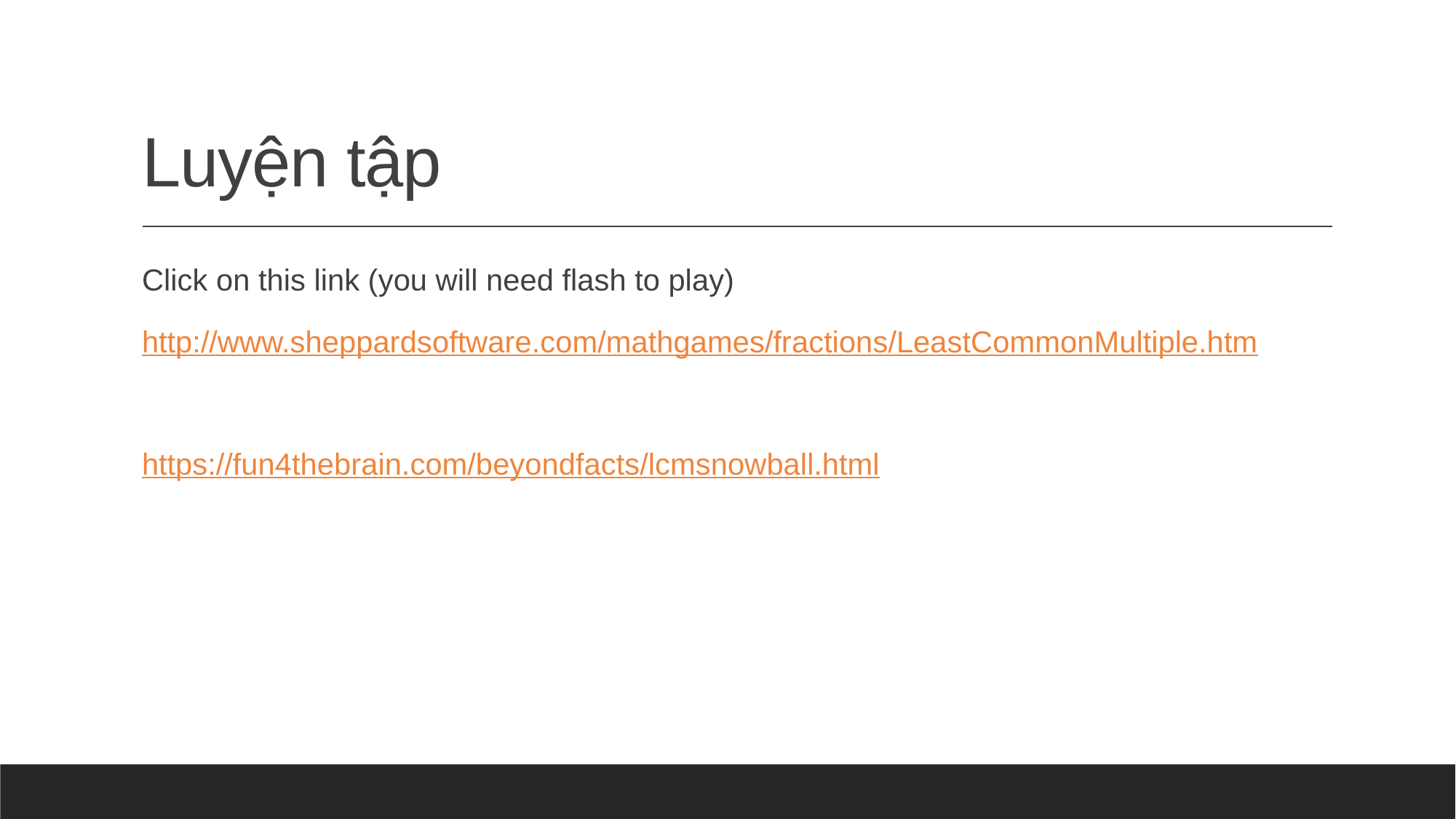

# Luyện tập
Click on this link (you will need flash to play)
http://www.sheppardsoftware.com/mathgames/fractions/LeastCommonMultiple.htm

https://fun4thebrain.com/beyondfacts/lcmsnowball.html